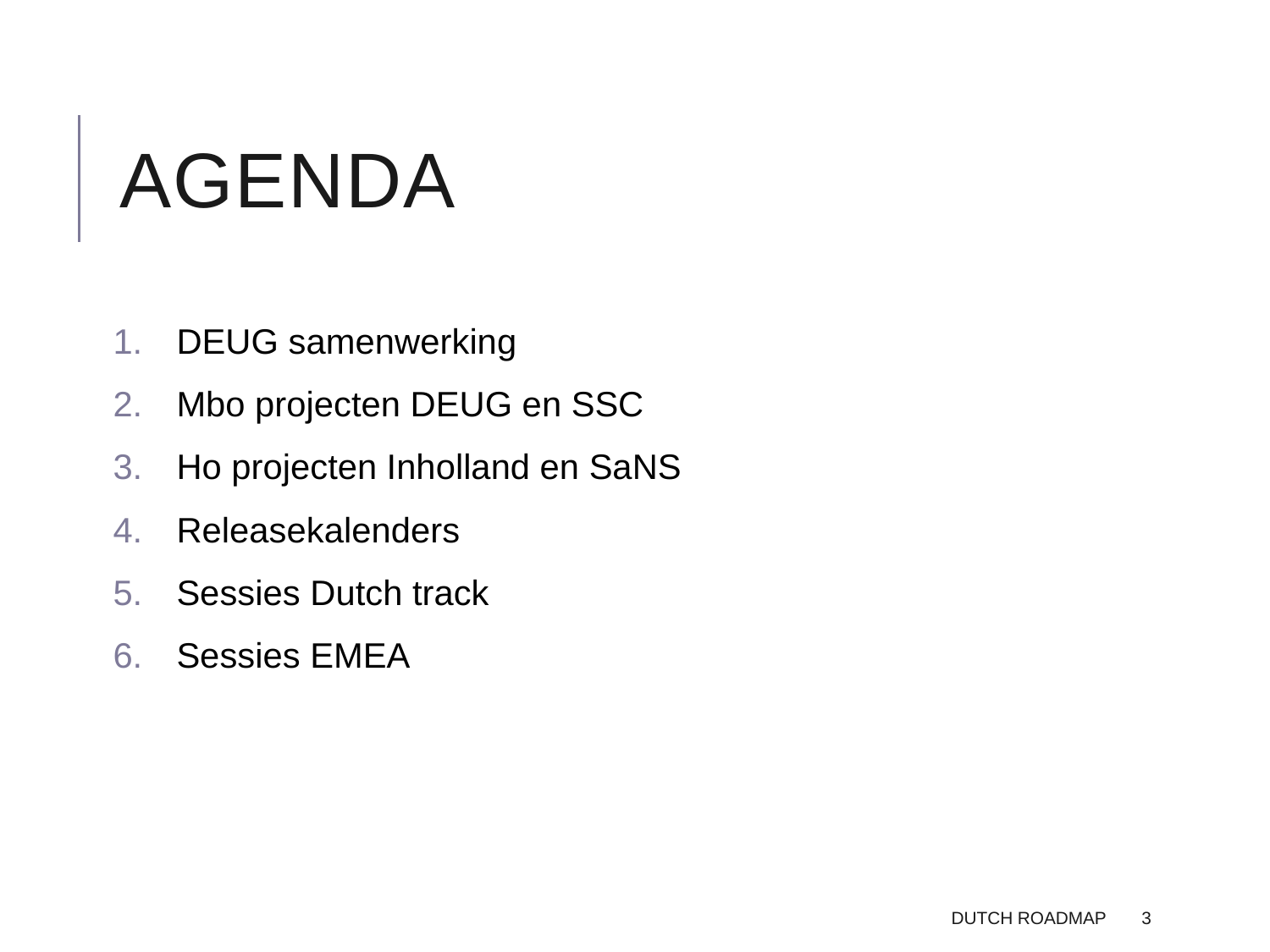

# Agenda
DEUG samenwerking
Mbo projecten DEUG en SSC
Ho projecten Inholland en SaNS
Releasekalenders
Sessies Dutch track
Sessies EMEA
Dutch Roadmap
3